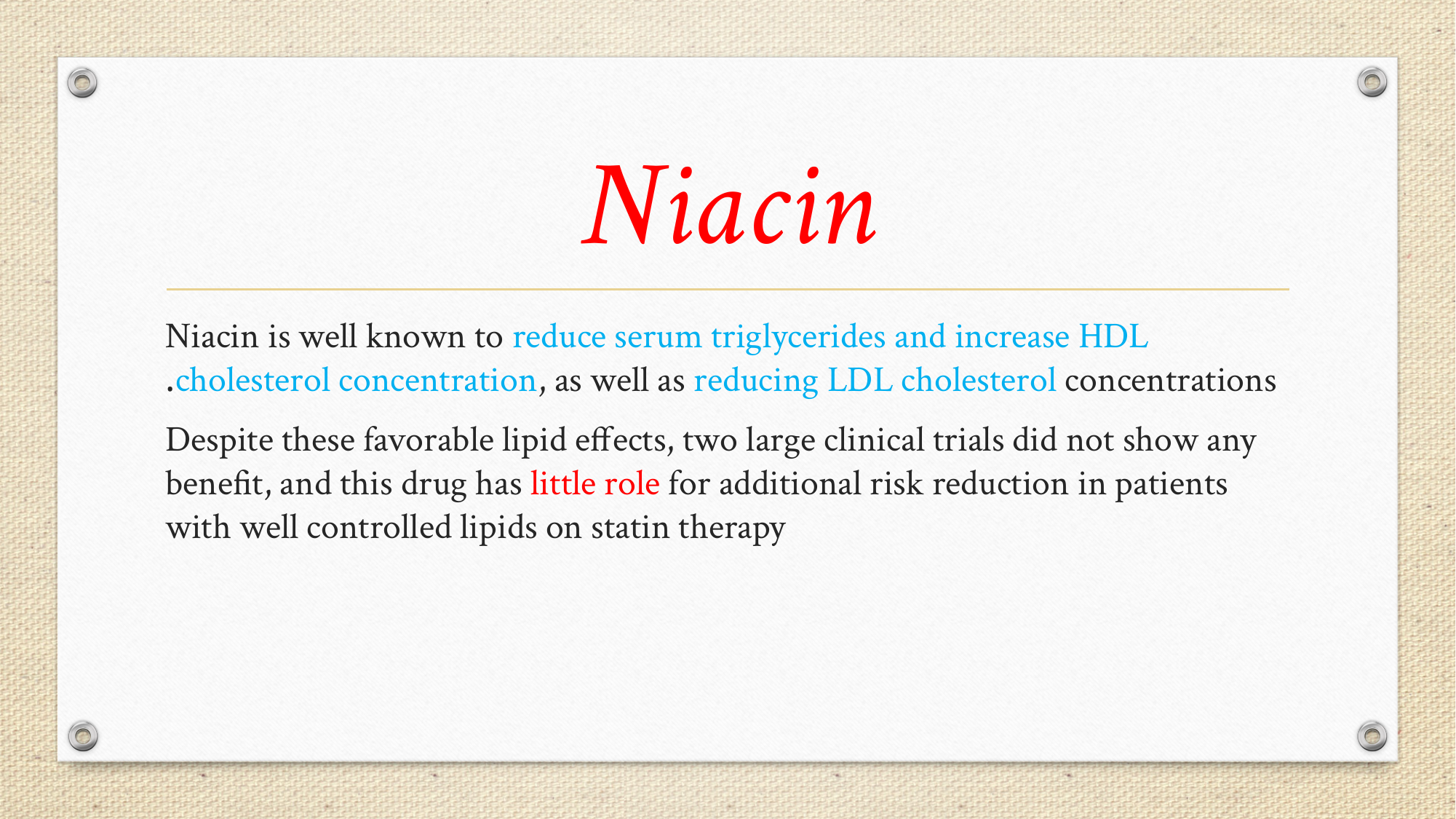

# Niacin
Niacin is well known to reduce serum triglycerides and increase HDL cholesterol concentration, as well as reducing LDL cholesterol concentrations.
 Despite these favorable lipid effects, two large clinical trials did not show any benefit, and this drug has little role for additional risk reduction in patients with well controlled lipids on statin therapy